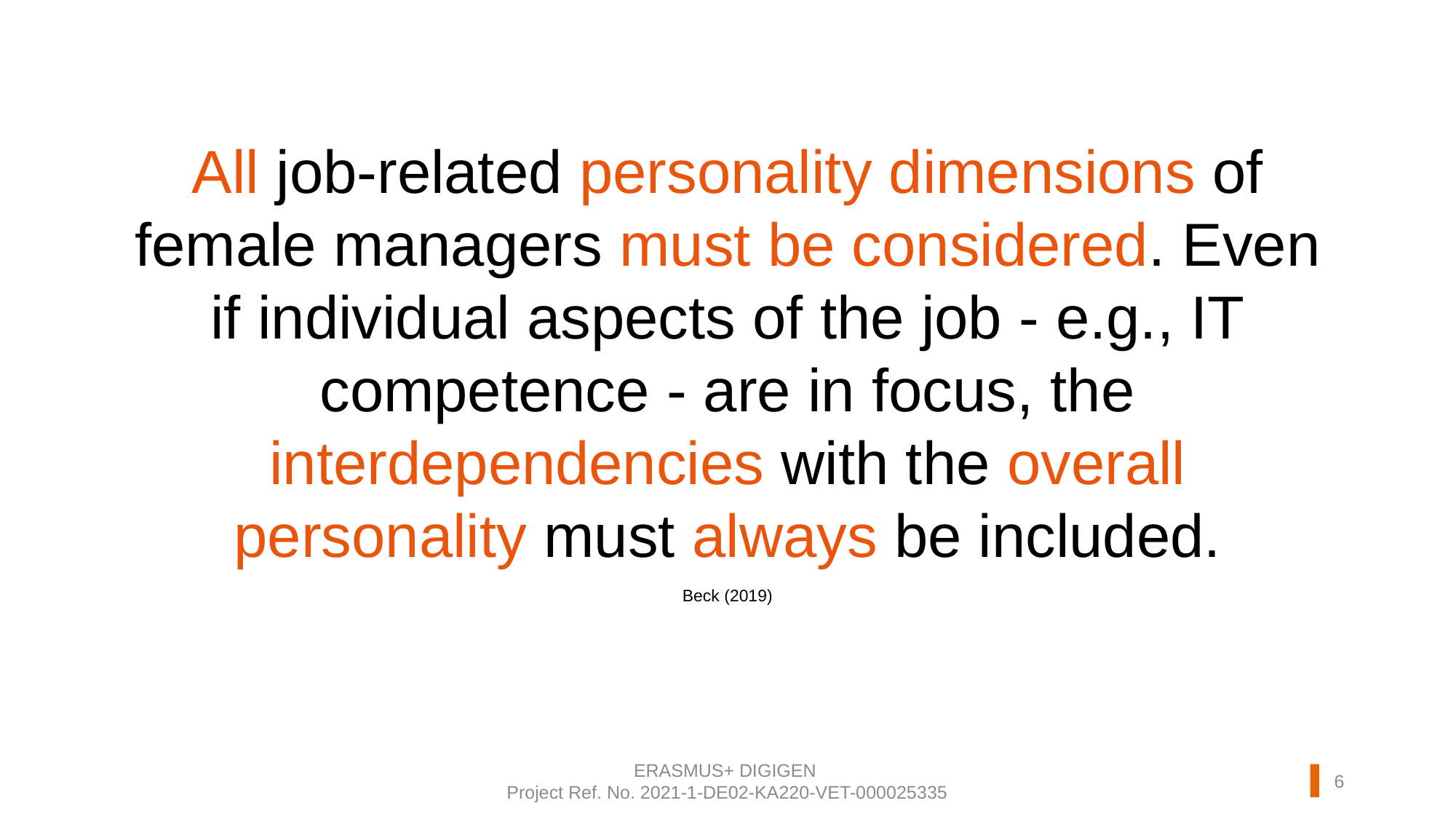

All job-related personality dimensions of female managers must be considered. Even if individual aspects of the job - e.g., IT competence - are in focus, the interdependencies with the overall personality must always be included.
Beck (2019)
6
ERASMUS+ DIGIGEN
Project Ref. No. 2021-1-DE02-KA220-VET-000025335